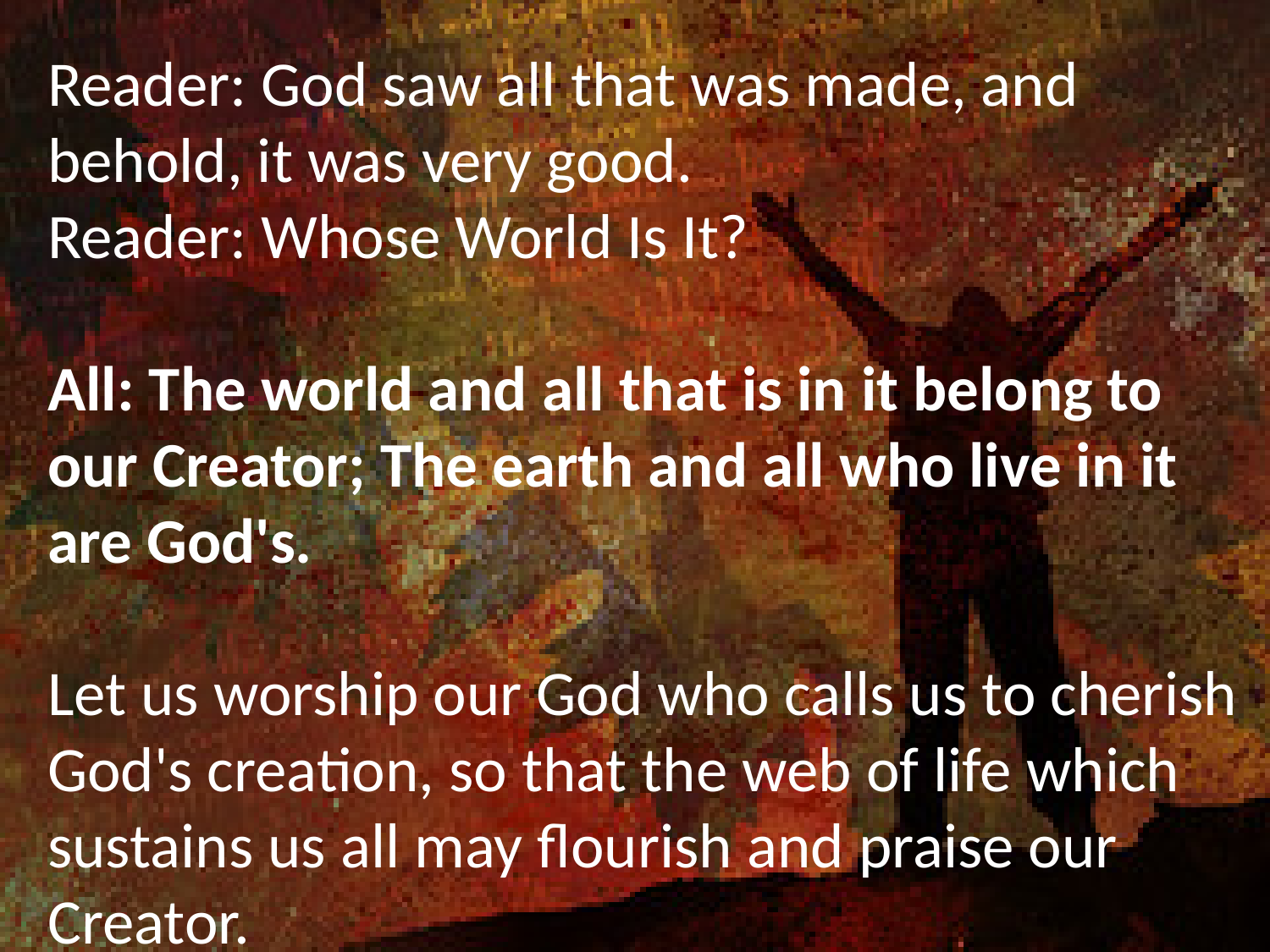

Reader: God saw all that was made, and behold, it was very good.
Reader: Whose World Is It?
All: The world and all that is in it belong to our Creator; The earth and all who live in it are God's.
Let us worship our God who calls us to cherish God's creation, so that the web of life which sustains us all may flourish and praise our Creator.